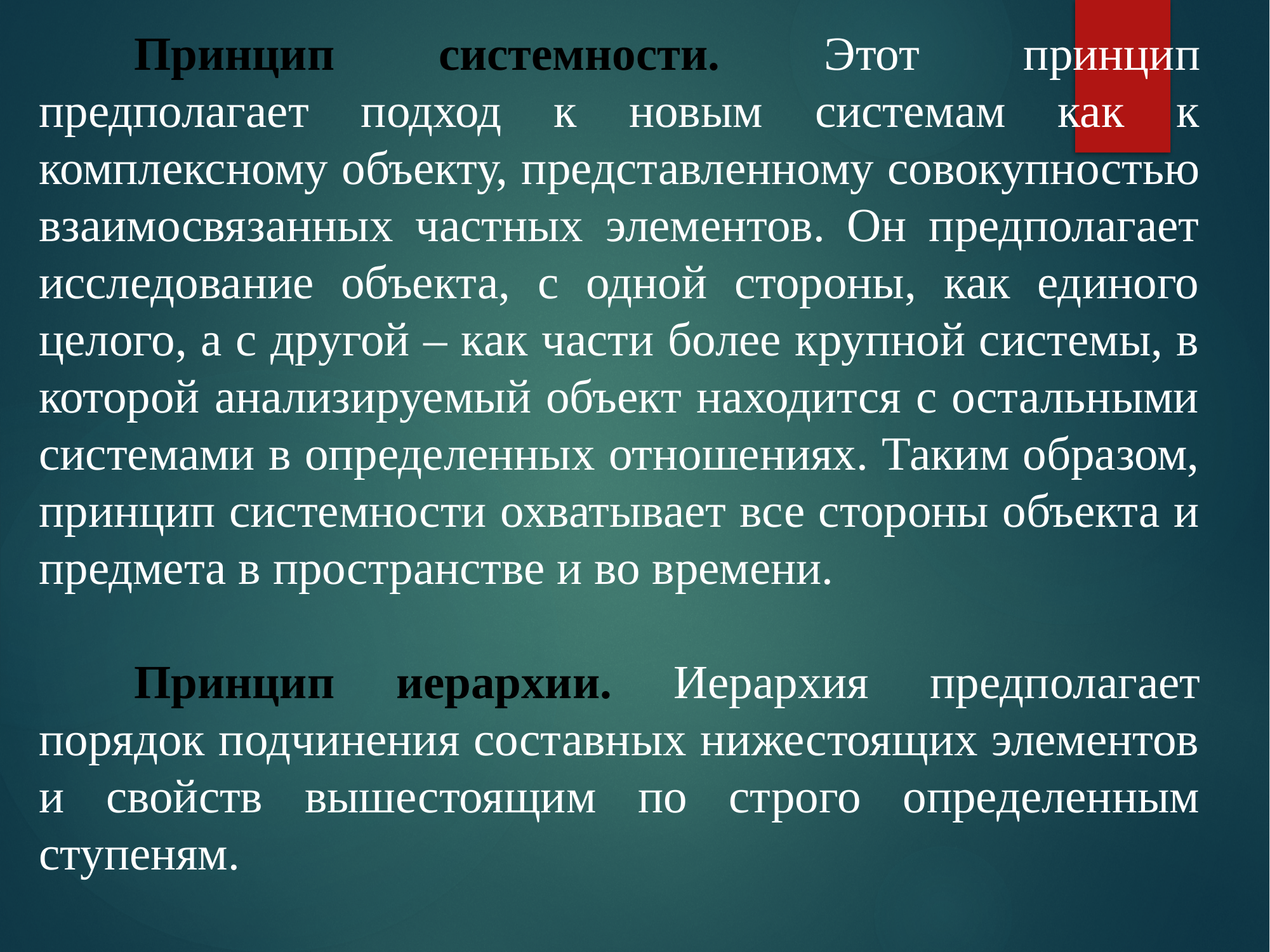

Принцип системности. Этот принцип предполагает подход к новым системам как к комплексному объекту, представленному совокупностью взаимосвязанных частных элементов. Он предполагает исследование объекта, с одной стороны, как единого целого, а с другой – как части более крупной системы, в которой анализируемый объект находится с остальными системами в определенных отношениях. Таким образом, принцип системности охватывает все стороны объекта и предмета в пространстве и во времени.

	Принцип иерархии. Иерархия предполагает порядок подчинения составных нижестоящих элементов и свойств вышестоящим по строго определенным ступеням.